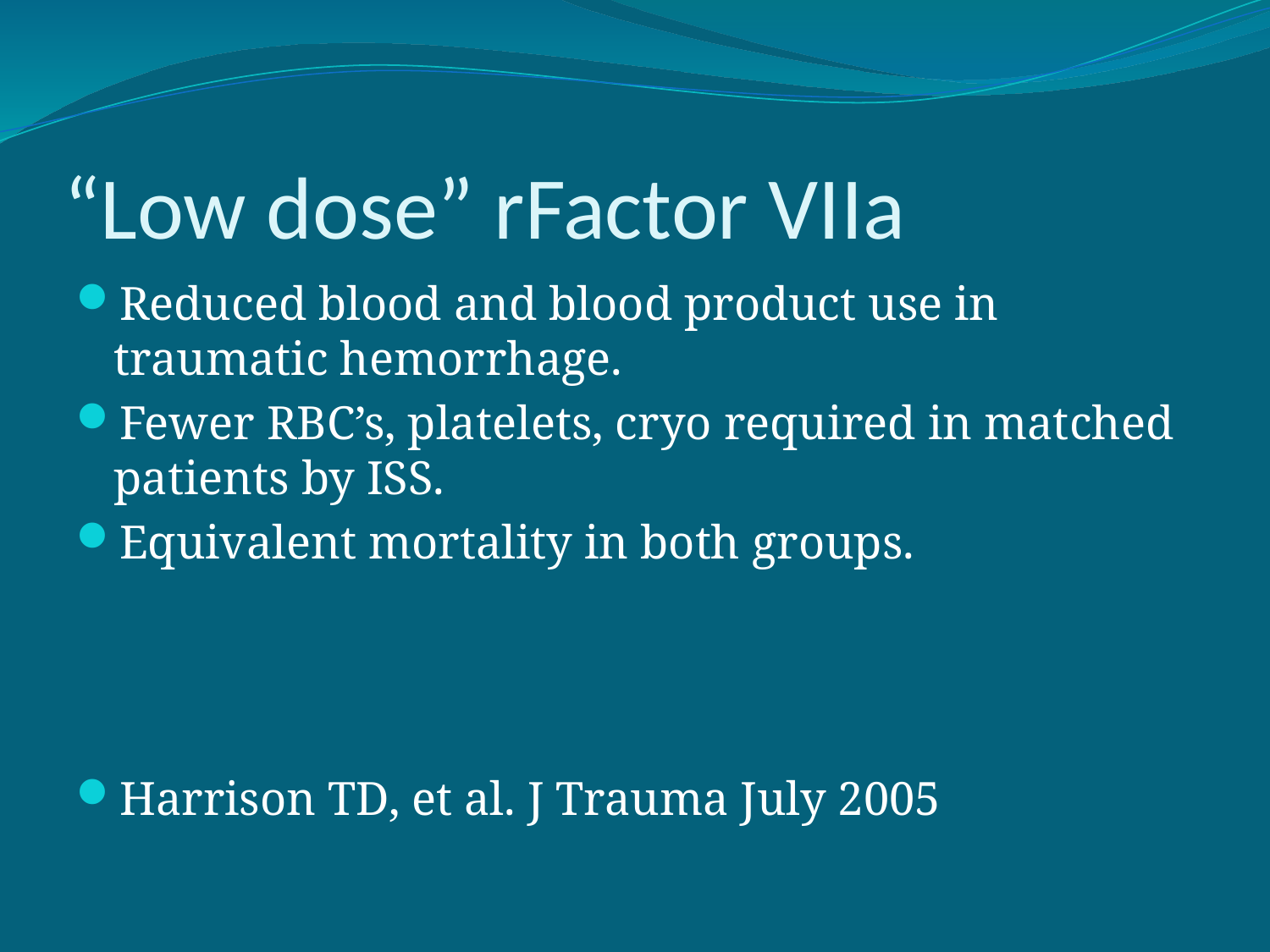

# “Low dose” rFactor VIIa
Reduced blood and blood product use in traumatic hemorrhage.
Fewer RBC’s, platelets, cryo required in matched patients by ISS.
Equivalent mortality in both groups.

Harrison TD, et al. J Trauma July 2005